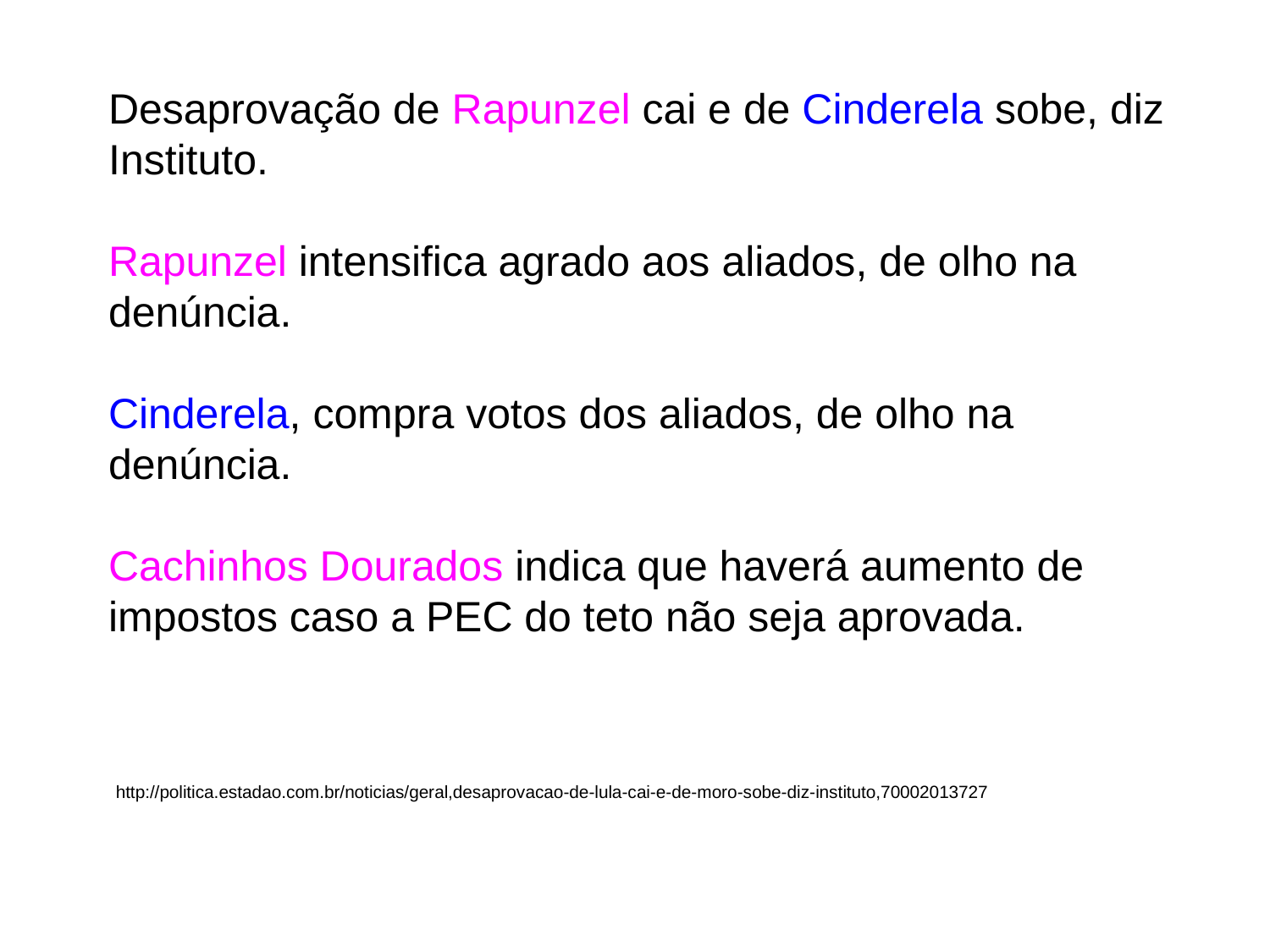

Desaprovação de Rapunzel cai e de Cinderela sobe, diz Instituto.

Rapunzel intensifica agrado aos aliados, de olho na denúncia.

Cinderela, compra votos dos aliados, de olho na denúncia.

Cachinhos Dourados indica que haverá aumento de impostos caso a PEC do teto não seja aprovada.
http://politica.estadao.com.br/noticias/geral,desaprovacao-de-lula-cai-e-de-moro-sobe-diz-instituto,70002013727